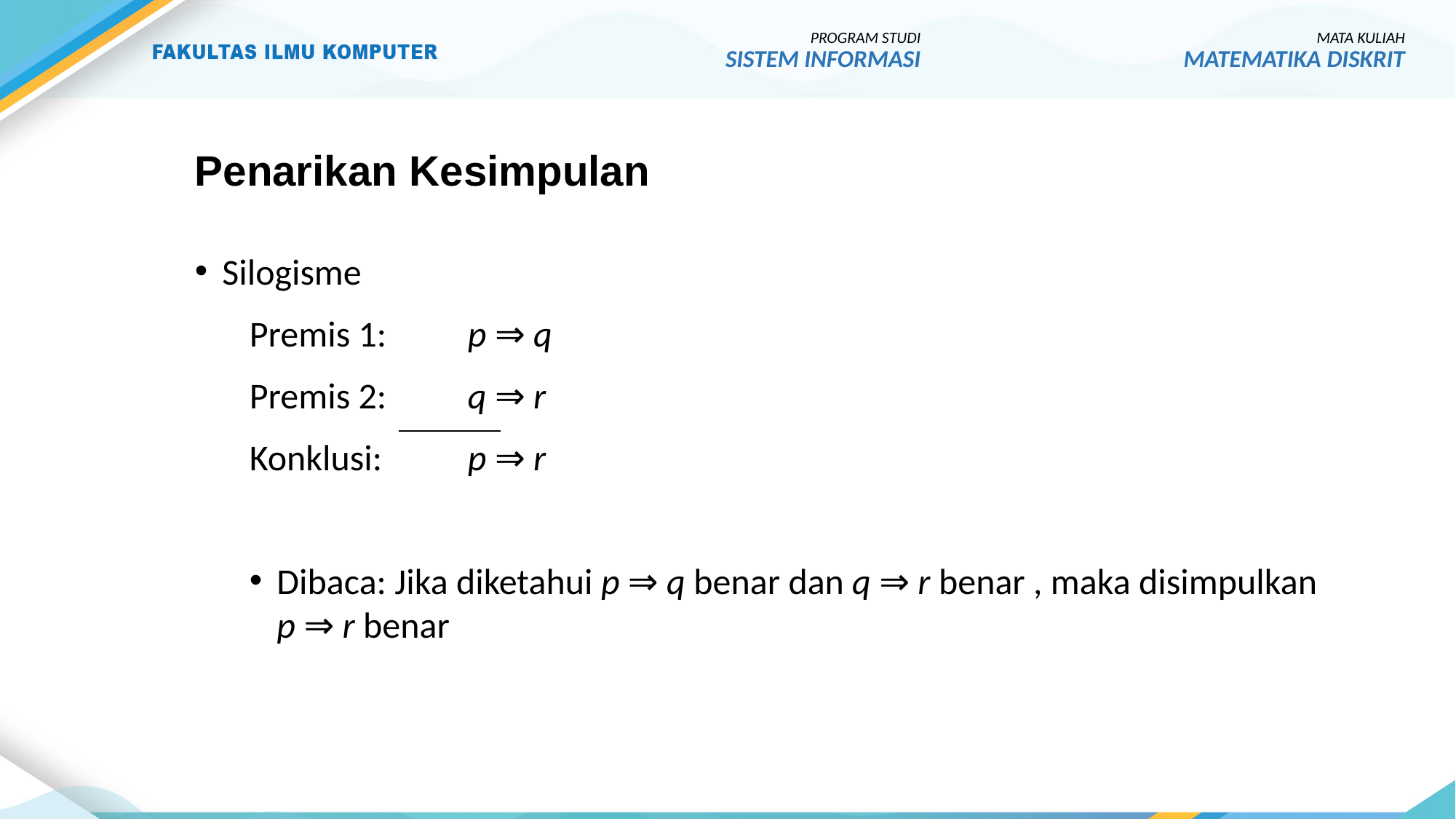

PROGRAM STUDI
SISTEM INFORMASI
MATA KULIAH
MATEMATIKA DISKRIT
# Penarikan Kesimpulan
Silogisme
Premis 1:	p ⇒ q
Premis 2: 	q ⇒ r
Konklusi: 	p ⇒ r

Dibaca: Jika diketahui p ⇒ q benar dan q ⇒ r benar , maka disimpulkan p ⇒ r benar